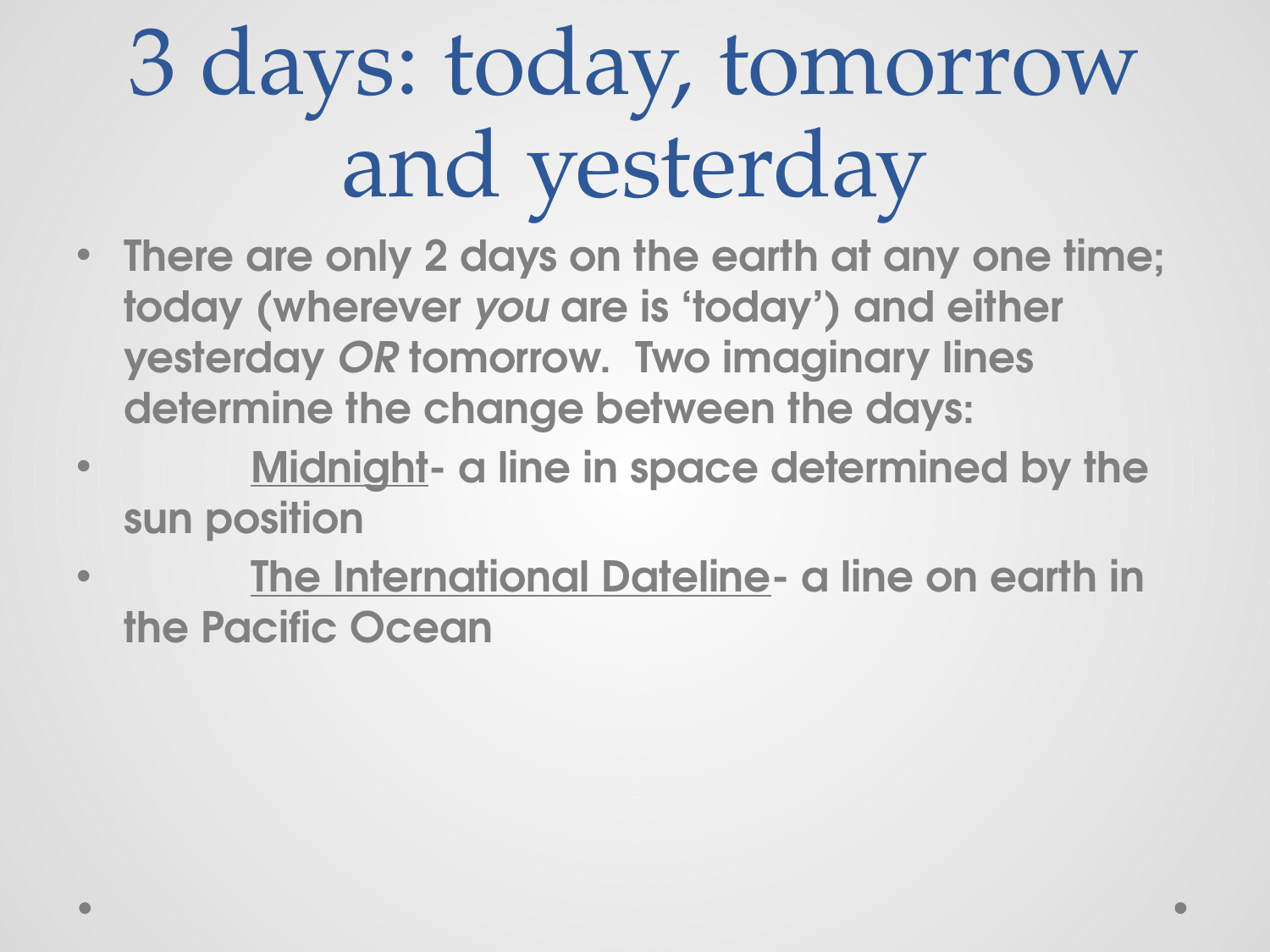

# 3 days: today, tomorrow and yesterday
There are only 2 days on the earth at any one time; today (wherever you are is ‘today’) and either yesterday OR tomorrow.  Two imaginary lines determine the change between the days:
	Midnight- a line in space determined by the sun position
	The International Dateline- a line on earth in the Pacific Ocean